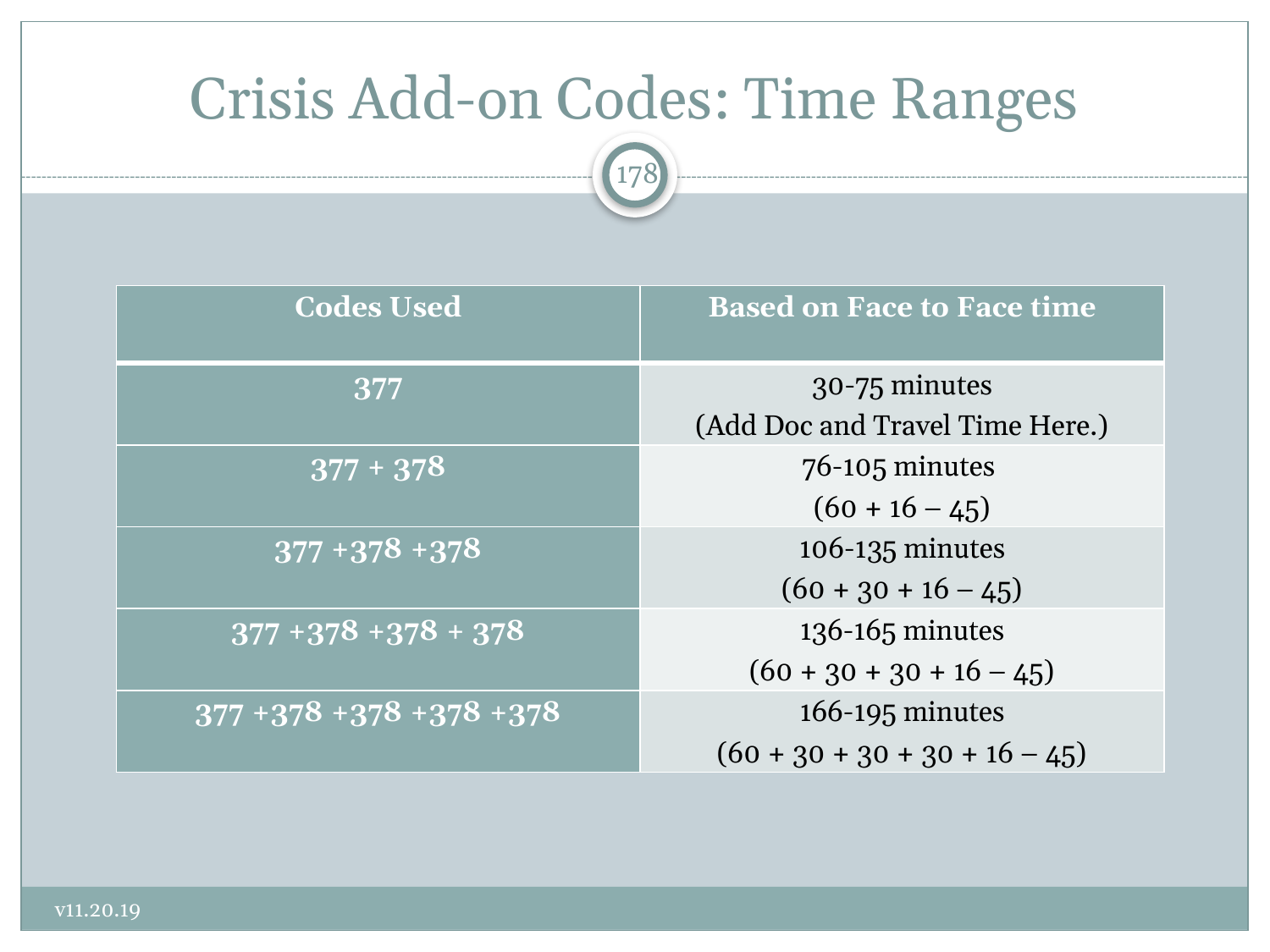

# Crisis Add-on Codes: Time Ranges
178
| Codes Used | Based on Face to Face time |
| --- | --- |
| 377 | 30-75 minutes (Add Doc and Travel Time Here.) |
| 377 + 378 | 76-105 minutes (60 + 16 – 45) |
| 377 +378 +378 | 106-135 minutes (60 + 30 + 16 – 45) |
| 377 +378 +378 + 378 | 136-165 minutes (60 + 30 + 30 + 16 – 45) |
| 377 +378 +378 +378 +378 | 166-195 minutes (60 + 30 + 30 + 30 + 16 – 45) |
v11.20.19